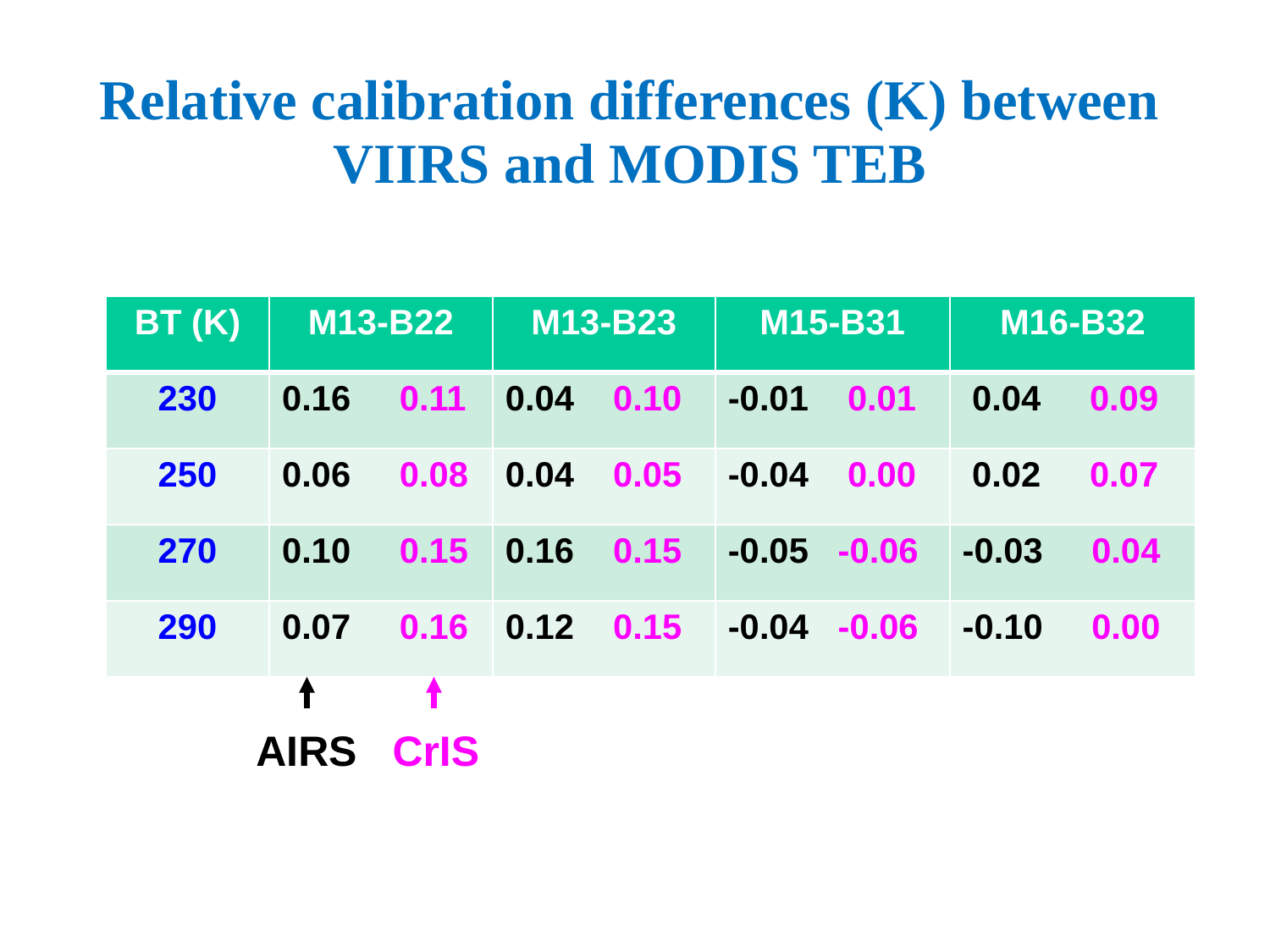

Relative calibration differences (K) between VIIRS and MODIS TEB
| BT (K) | M13-B22 | M13-B23 | M15-B31 | M16-B32 |
| --- | --- | --- | --- | --- |
| 230 | 0.16 0.11 | 0.04 0.10 | -0.01 0.01 | 0.04 0.09 |
| 250 | 0.06 0.08 | 0.04 0.05 | -0.04 0.00 | 0.02 0.07 |
| 270 | 0.10 0.15 | 0.16 0.15 | -0.05 -0.06 | -0.03 0.04 |
| 290 | 0.07 0.16 | 0.12 0.15 | -0.04 -0.06 | -0.10 0.00 |
AIRS   CrIS